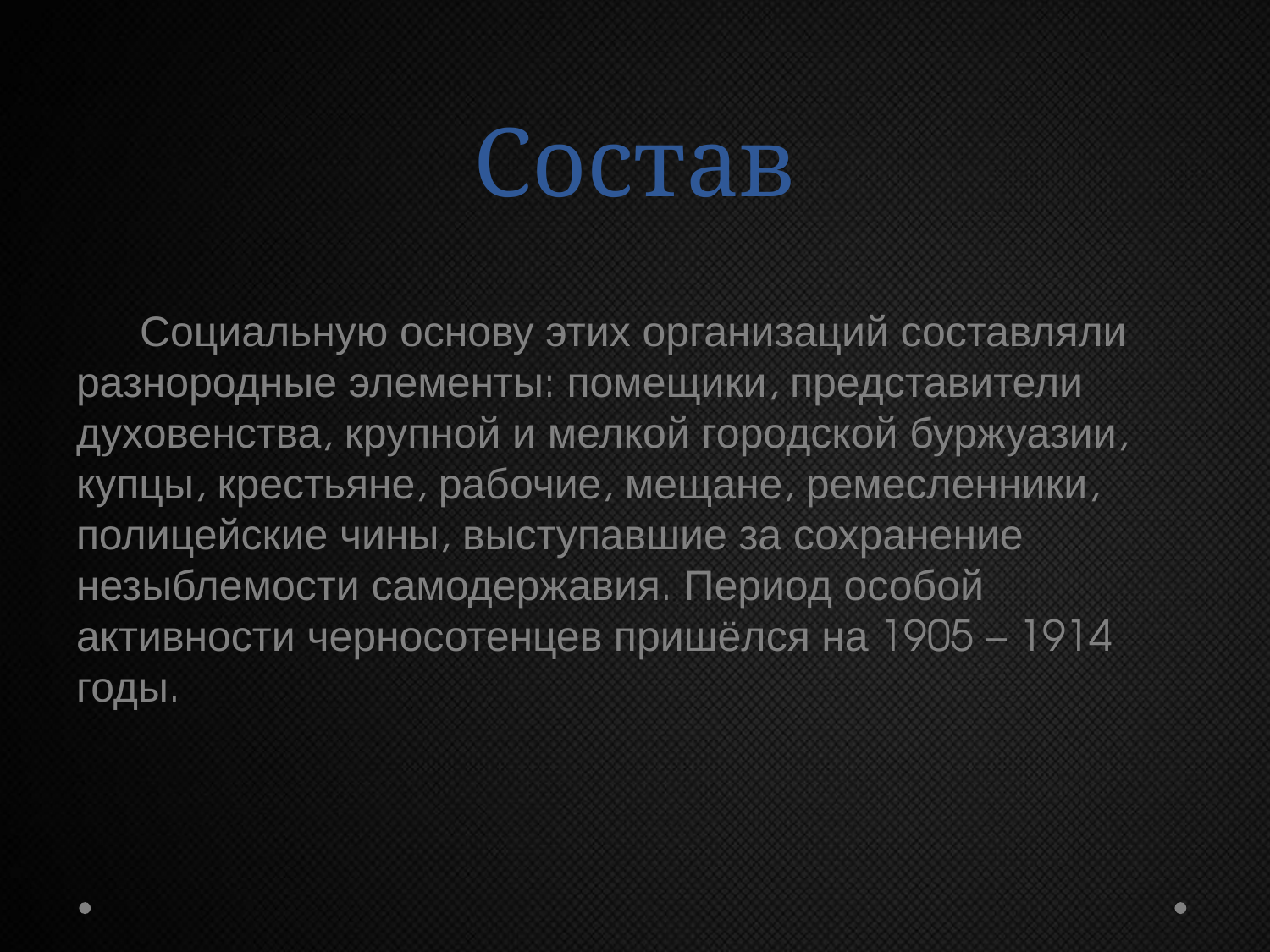

# Состав
Социальную основу этих организаций составляли разнородные элементы: помещики, представители духовенства, крупной и мелкой городской буржуазии, купцы, крестьяне, рабочие, мещане, ремесленники, полицейские чины, выступавшие за сохранение незыблемости самодержавия. Период особой активности черносотенцев пришёлся на 1905 – 1914 годы.